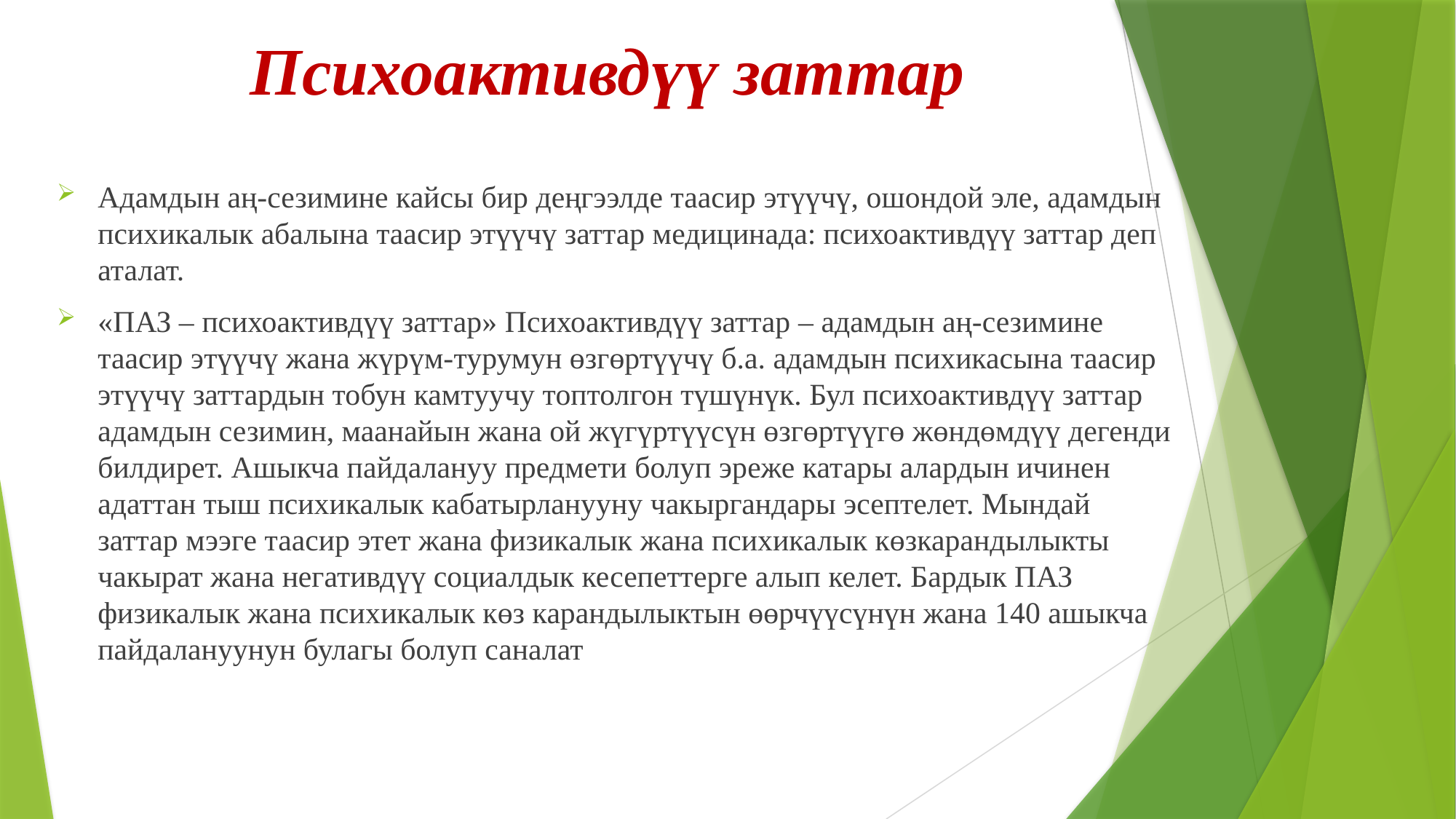

# Психоактивдүү заттар
Адамдын аң-сезимине кайсы бир деңгээлде таасир этүүчү, ошондой эле, адамдын психикалык абалына таасир этүүчү заттар медицинада: психоактивдүү заттар деп аталат.
«ПАЗ – психоактивдүү заттар» Психоактивдүү заттар – адамдын аң-сезимине таасир этүүчү жана жүрүм-турумун өзгөртүүчү б.а. адамдын психикасына таасир этүүчү заттардын тобун камтуучу топтолгон түшүнүк. Бул психоактивдүү заттар адамдын сезимин, маанайын жана ой жүгүртүүсүн өзгөртүүгө жөндөмдүү дегенди билдирет. Ашыкча пайдалануу предмети болуп эреже катары алардын ичинен адаттан тыш психикалык кабатырланууну чакыргандары эсептелет. Мындай заттар мээге таасир этет жана физикалык жана психикалык көзкарандылыкты чакырат жана негативдүү социалдык кесепеттерге алып келет. Бардык ПАЗ физикалык жана психикалык көз карандылыктын өөрчүүсүнүн жана 140 ашыкча пайдалануунун булагы болуп саналат